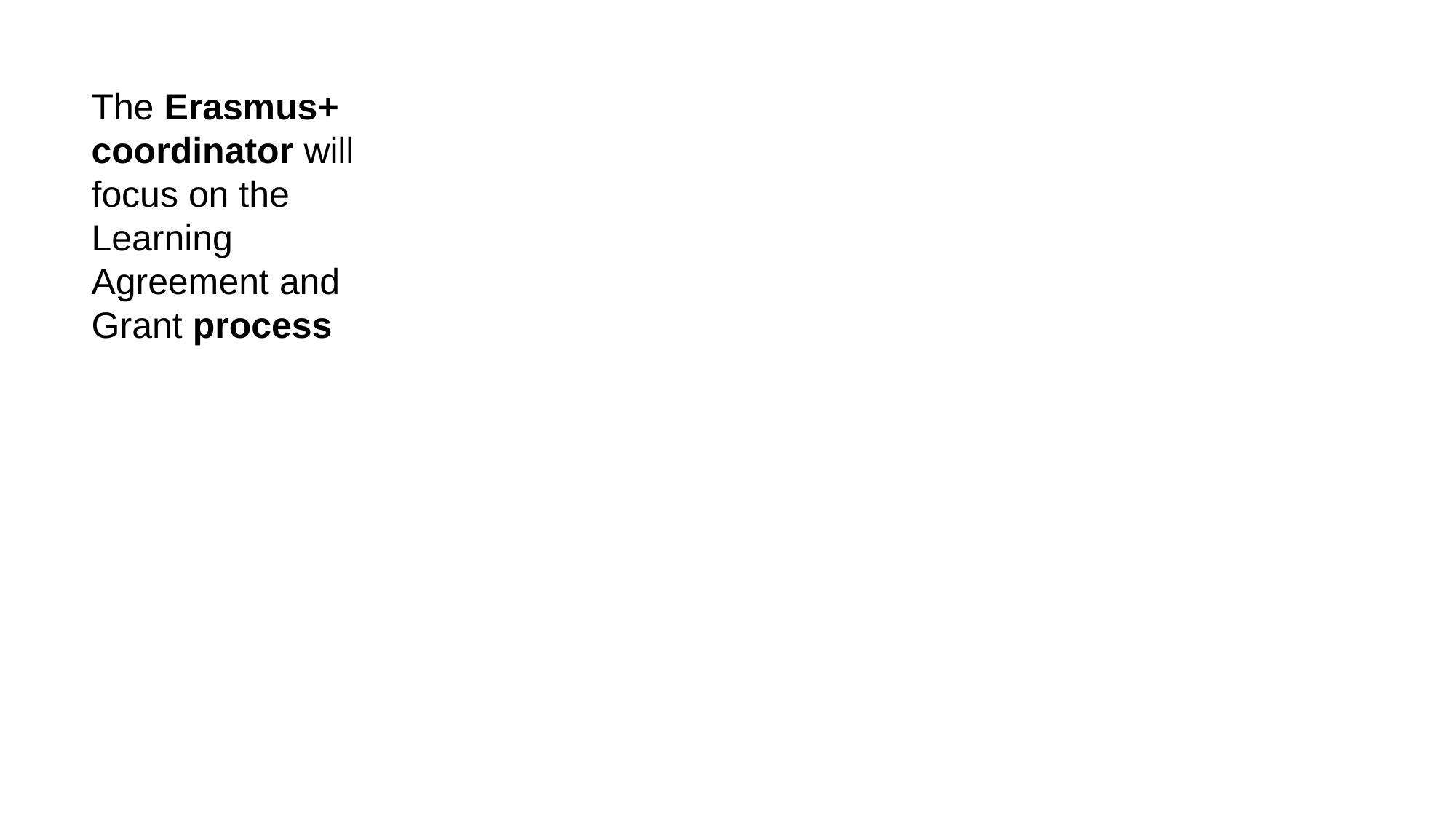

The Erasmus+ coordinator will focus on the Learning Agreement and Grant process